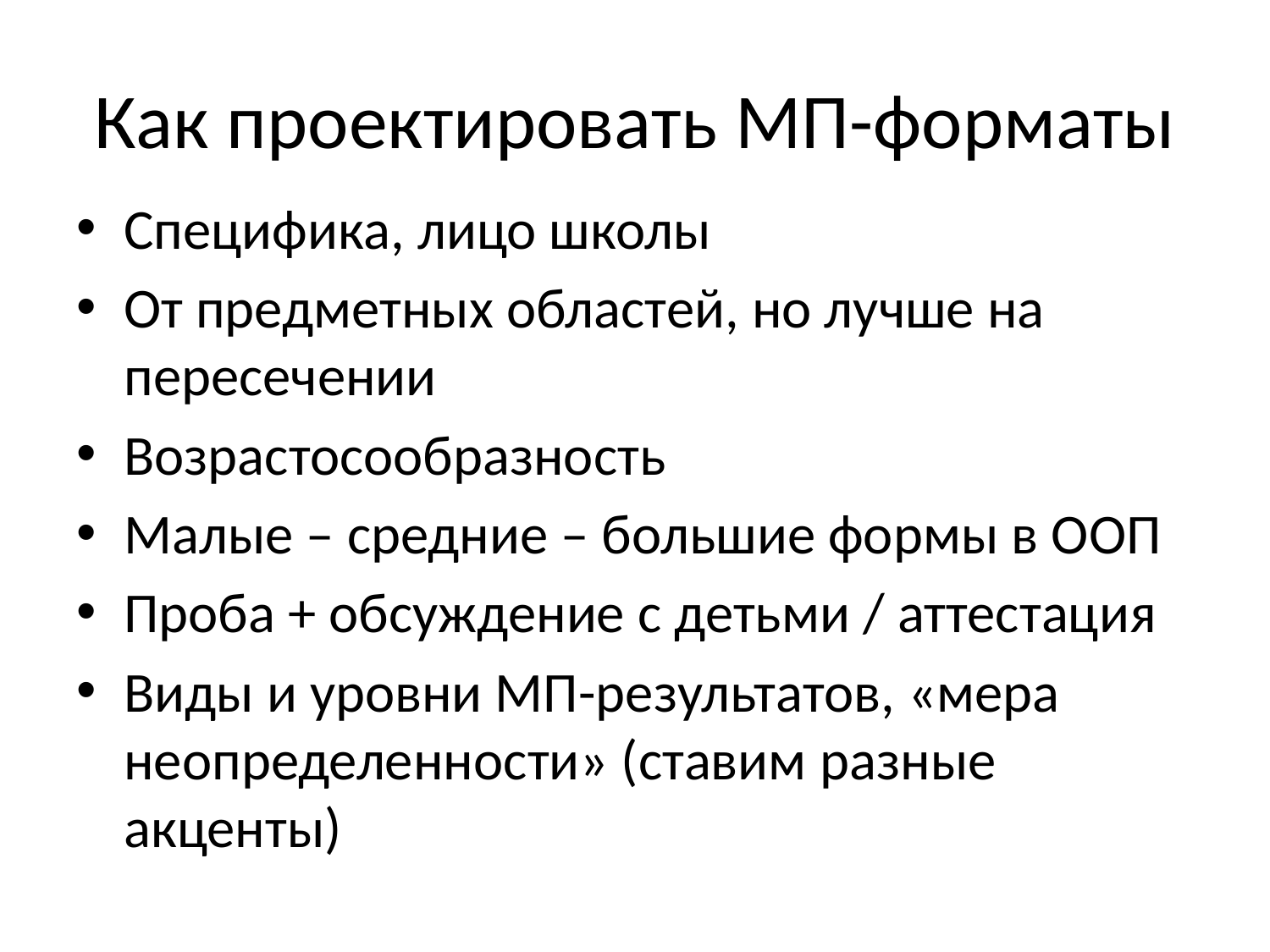

# Как проектировать МП-форматы
Специфика, лицо школы
От предметных областей, но лучше на пересечении
Возрастосообразность
Малые – средние – большие формы в ООП
Проба + обсуждение с детьми / аттестация
Виды и уровни МП-результатов, «мера неопределенности» (ставим разные акценты)